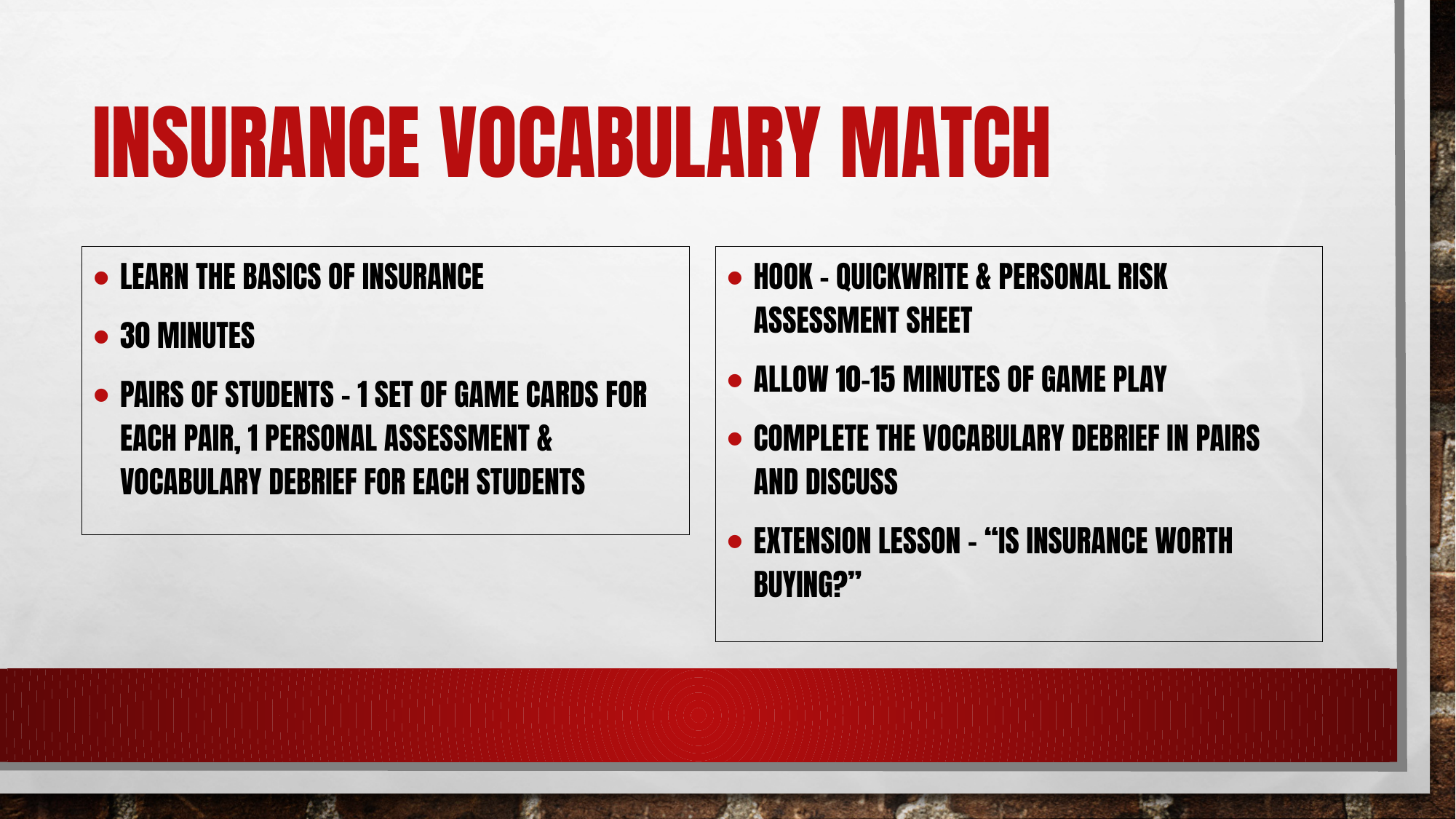

# Insurance Vocabulary match
Learn the basics of insurance
30 minutes
Pairs of students – 1 set of game cards for each pair, 1 Personal assessment & Vocabulary debrief for each students
Hook – Quickwrite & Personal Risk Assessment sheet
Allow 10-15 minutes of game play
Complete the vocabulary debrief in pairs and discuss
Extension lesson – “is insurance worth buying?”